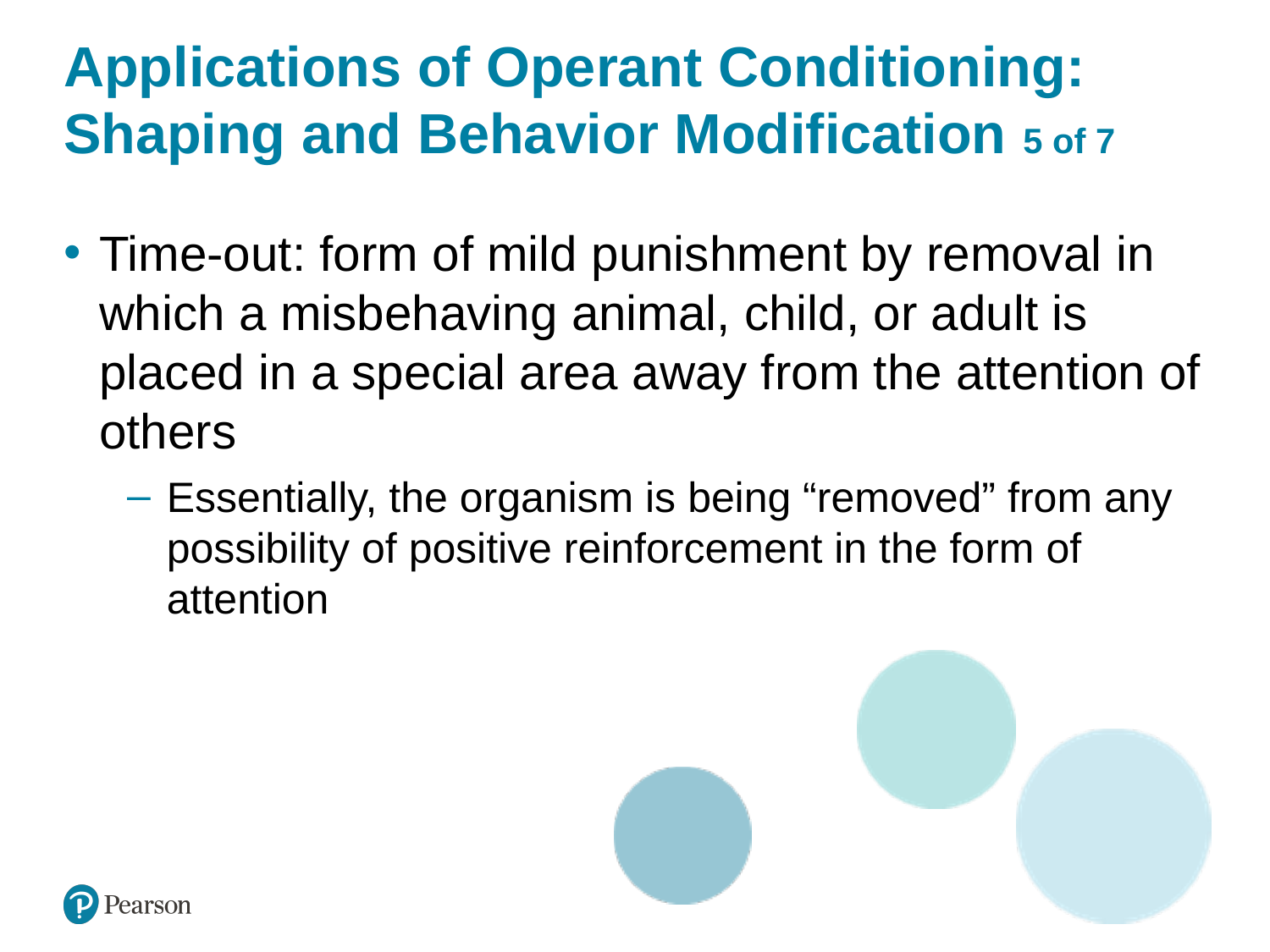

# Applications of Operant Conditioning: Shaping and Behavior Modification 5 of 7
Time-out: form of mild punishment by removal in which a misbehaving animal, child, or adult is placed in a special area away from the attention of others
Essentially, the organism is being “removed” from any possibility of positive reinforcement in the form of attention